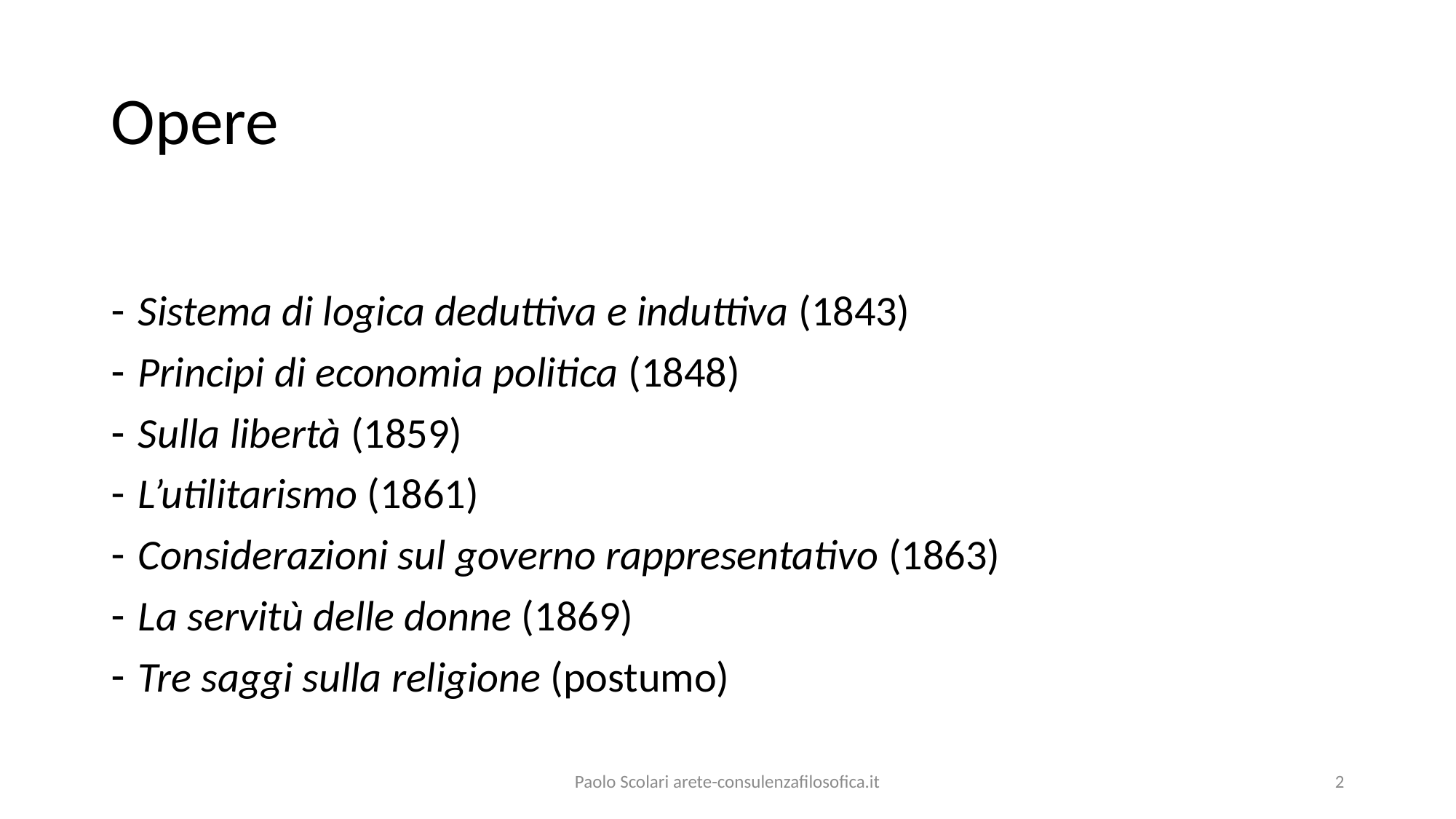

# Opere

Sistema di logica deduttiva e induttiva (1843)
Principi di economia politica (1848)
Sulla libertà (1859)
L’utilitarismo (1861)
Considerazioni sul governo rappresentativo (1863)
La servitù delle donne (1869)
Tre saggi sulla religione (postumo)
Paolo Scolari arete-consulenzafilosofica.it
2